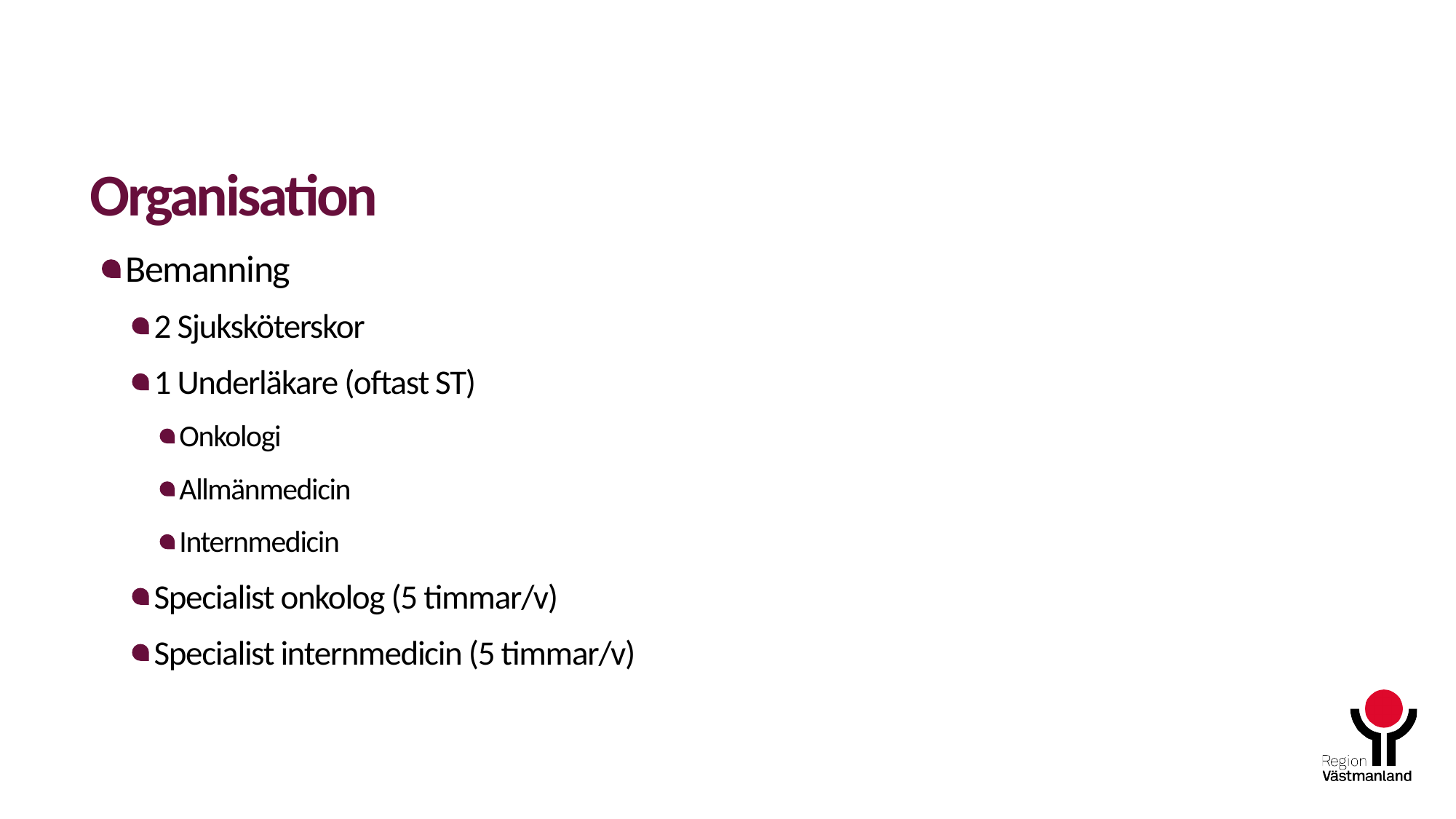

# Organisation
Bemanning
2 Sjuksköterskor
1 Underläkare (oftast ST)
Onkologi
Allmänmedicin
Internmedicin
Specialist onkolog (5 timmar/v)
Specialist internmedicin (5 timmar/v)